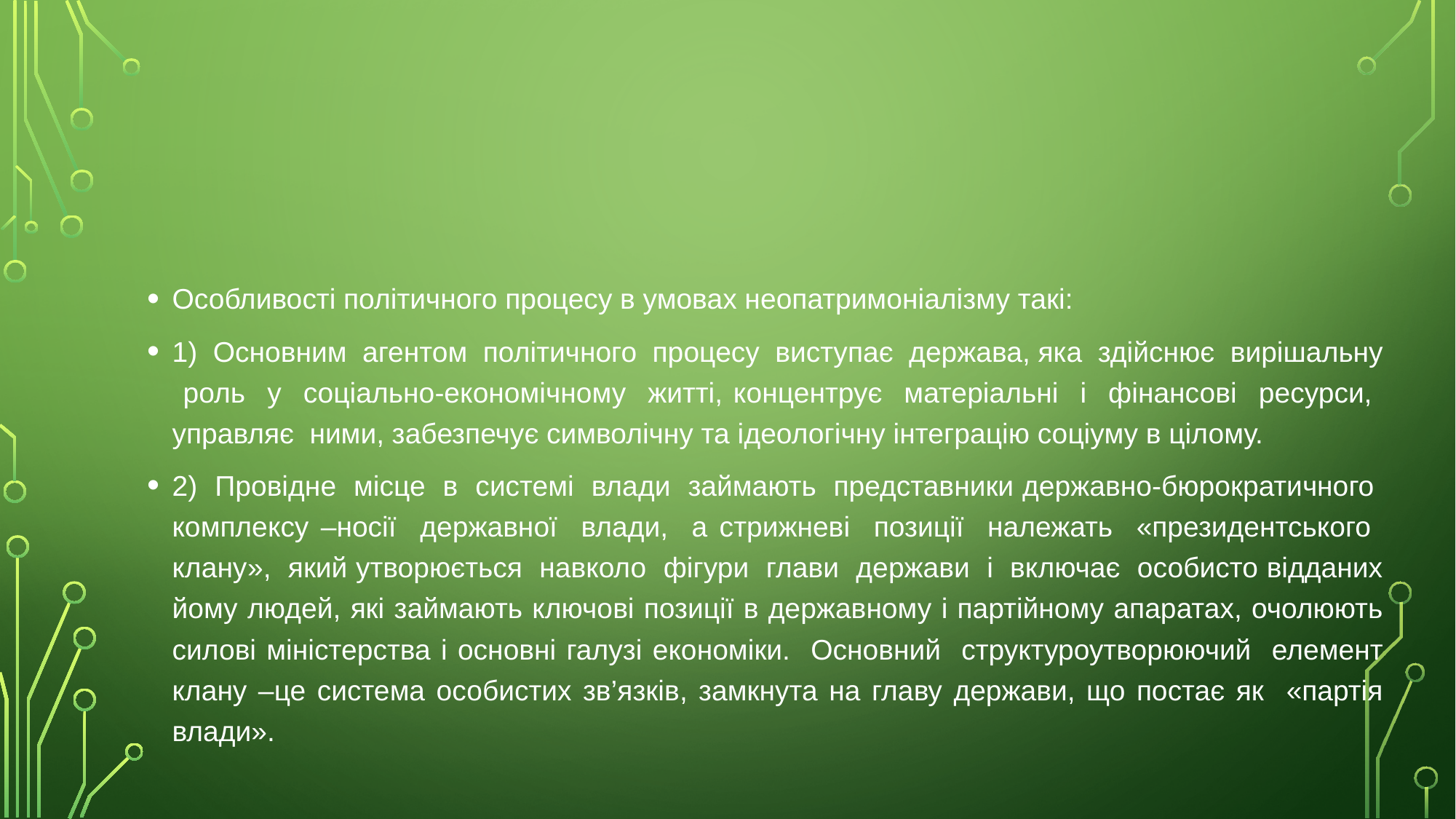

#
Особливості політичного процесу в умовах неопатримоніалізму такі:
1)  Основним  агентом  політичного  процесу  виступає  держава, яка  здійснює  вирішальну  роль  у  соціально-економічному  житті, концентрує  матеріальні  і  фінансові  ресурси,  управляє  ними, забезпечує символічну та ідеологічну інтеграцію соціуму в цілому.
2)  Провідне  місце  в  системі  влади  займають  представники державно-бюрократичного  комплексу –носії  державної  влади,  а стрижневі  позиції  належать  «президентського  клану»,  який утворюється  навколо  фігури  глави  держави  і  включає  особисто відданих йому людей, які займають ключові позиції в державному і партійному апаратах, очолюють силові міністерства і основні галузі економіки.  Основний  структуроутворюючий  елемент клану –це система особистих зв’язків, замкнута на главу держави, що постає як  «партія влади».